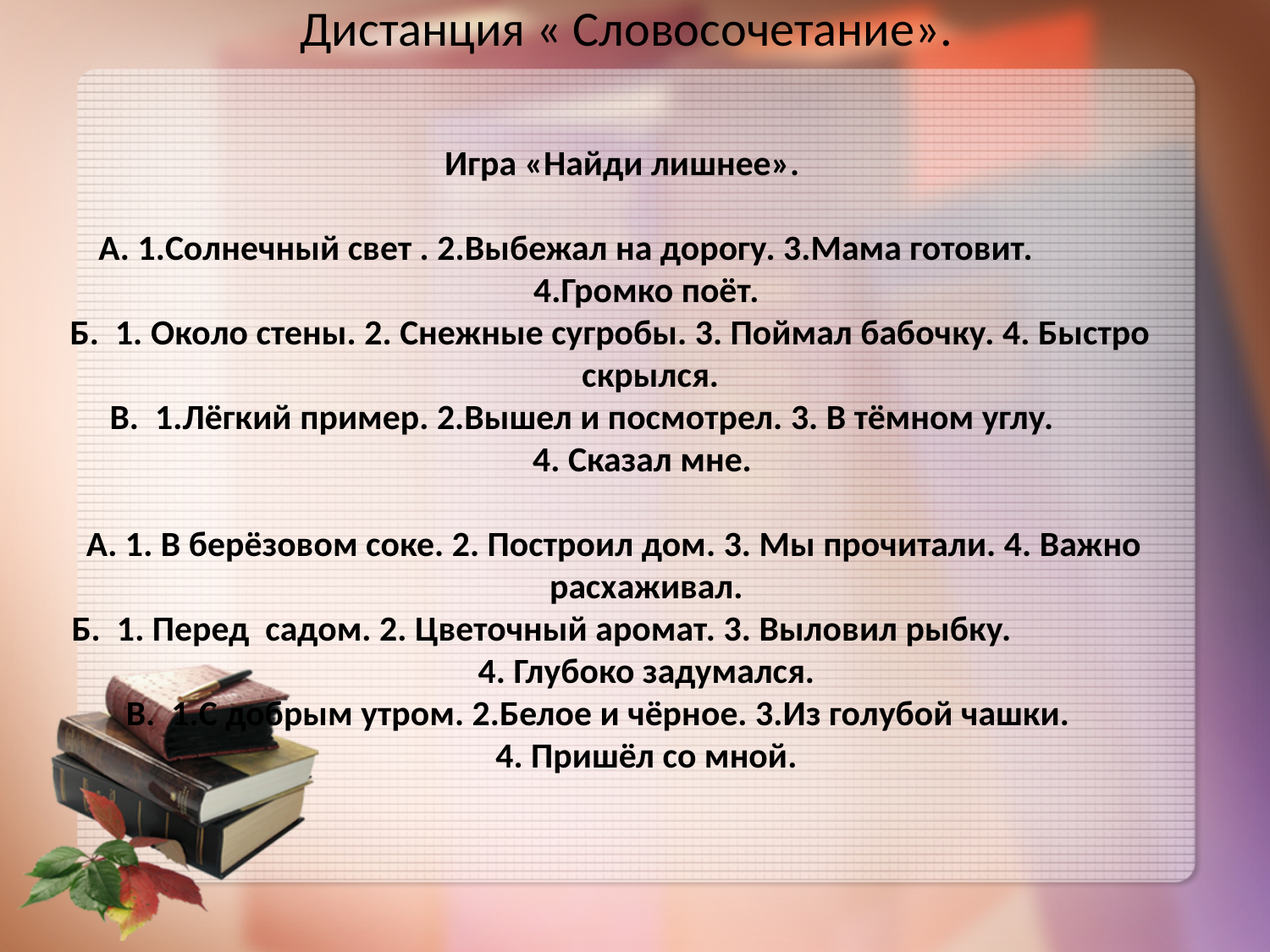

# Дистанция « Словосочетание». Игра «Найди лишнее». А. 1.Солнечный свет . 2.Выбежал на дорогу. 3.Мама готовит. 4.Громко поёт. Б.  1. Около стены. 2. Снежные сугробы. 3. Поймал бабочку. 4. Быстро скрылся. В.  1.Лёгкий пример. 2.Вышел и посмотрел. 3. В тёмном углу. 4. Сказал мне. А. 1. В берёзовом соке. 2. Построил дом. 3. Мы прочитали. 4. Важно расхаживал. Б.  1. Перед  садом. 2. Цветочный аромат. 3. Выловил рыбку. 4. Глубоко задумался. В.  1.С добрым утром. 2.Белое и чёрное. 3.Из голубой чашки. 4. Пришёл со мной.